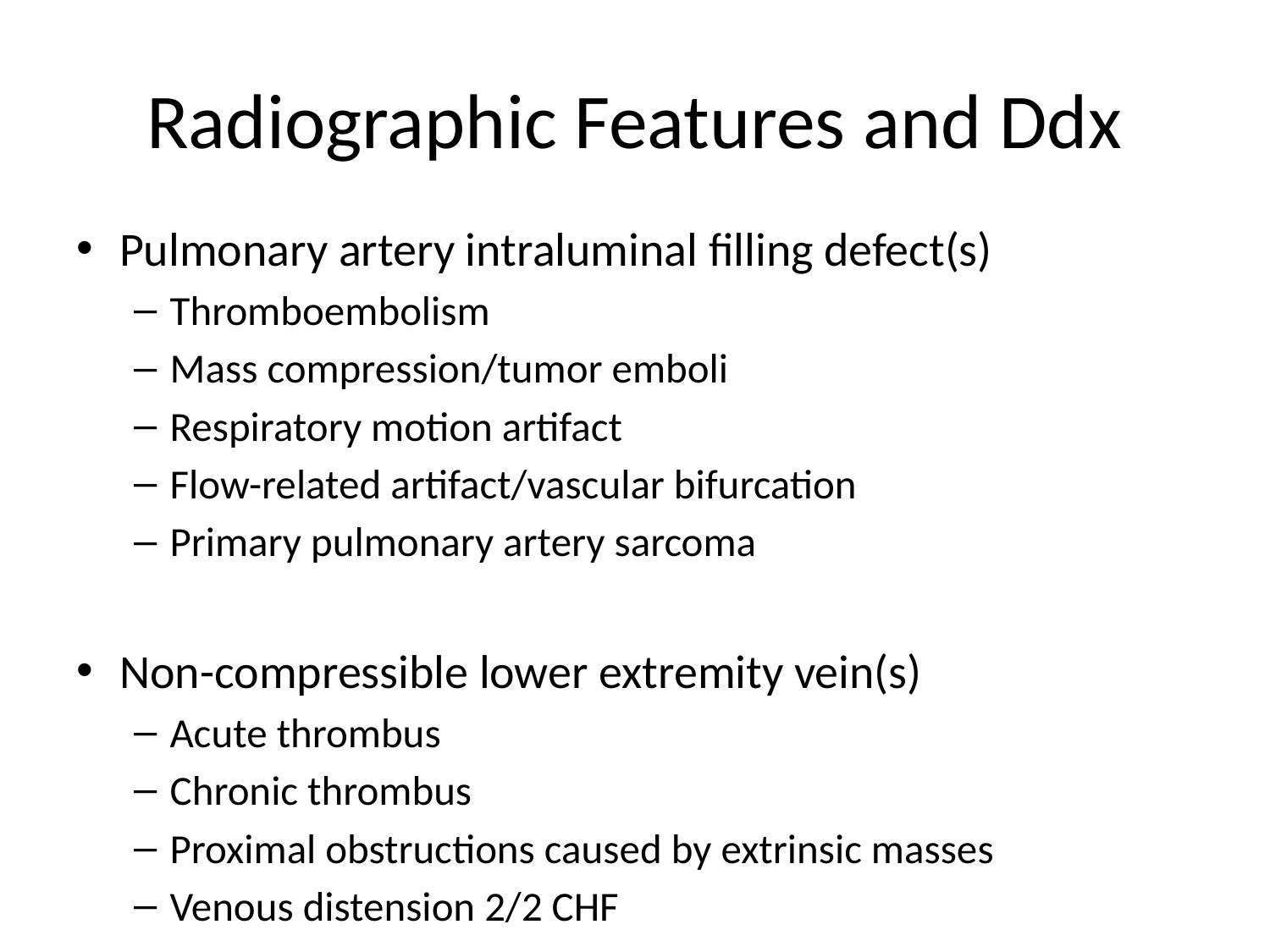

# Radiographic Features and Ddx
Pulmonary artery intraluminal filling defect(s)
Thromboembolism
Mass compression/tumor emboli
Respiratory motion artifact
Flow-related artifact/vascular bifurcation
Primary pulmonary artery sarcoma

Non-compressible lower extremity vein(s)
Acute thrombus
Chronic thrombus
Proximal obstructions caused by extrinsic masses
Venous distension 2/2 CHF